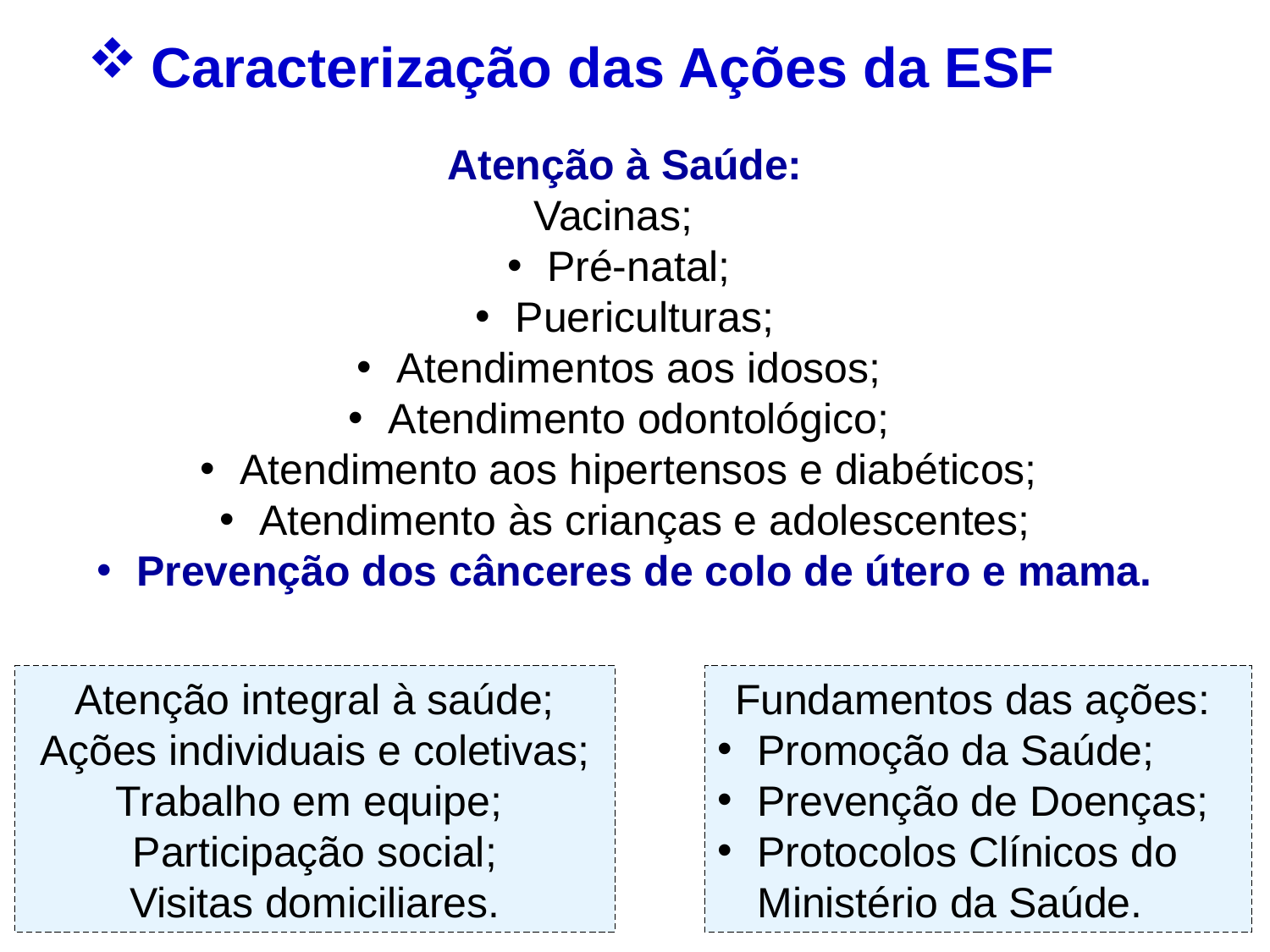

Caracterização das Ações da ESF
Atenção à Saúde:
Vacinas;
Pré-natal;
Puericulturas;
Atendimentos aos idosos;
Atendimento odontológico;
Atendimento aos hipertensos e diabéticos;
Atendimento às crianças e adolescentes;
Prevenção dos cânceres de colo de útero e mama.
Atenção integral à saúde;
Ações individuais e coletivas;
Trabalho em equipe;
Participação social;
Visitas domiciliares.
Fundamentos das ações:
Promoção da Saúde;
Prevenção de Doenças;
Protocolos Clínicos do Ministério da Saúde.